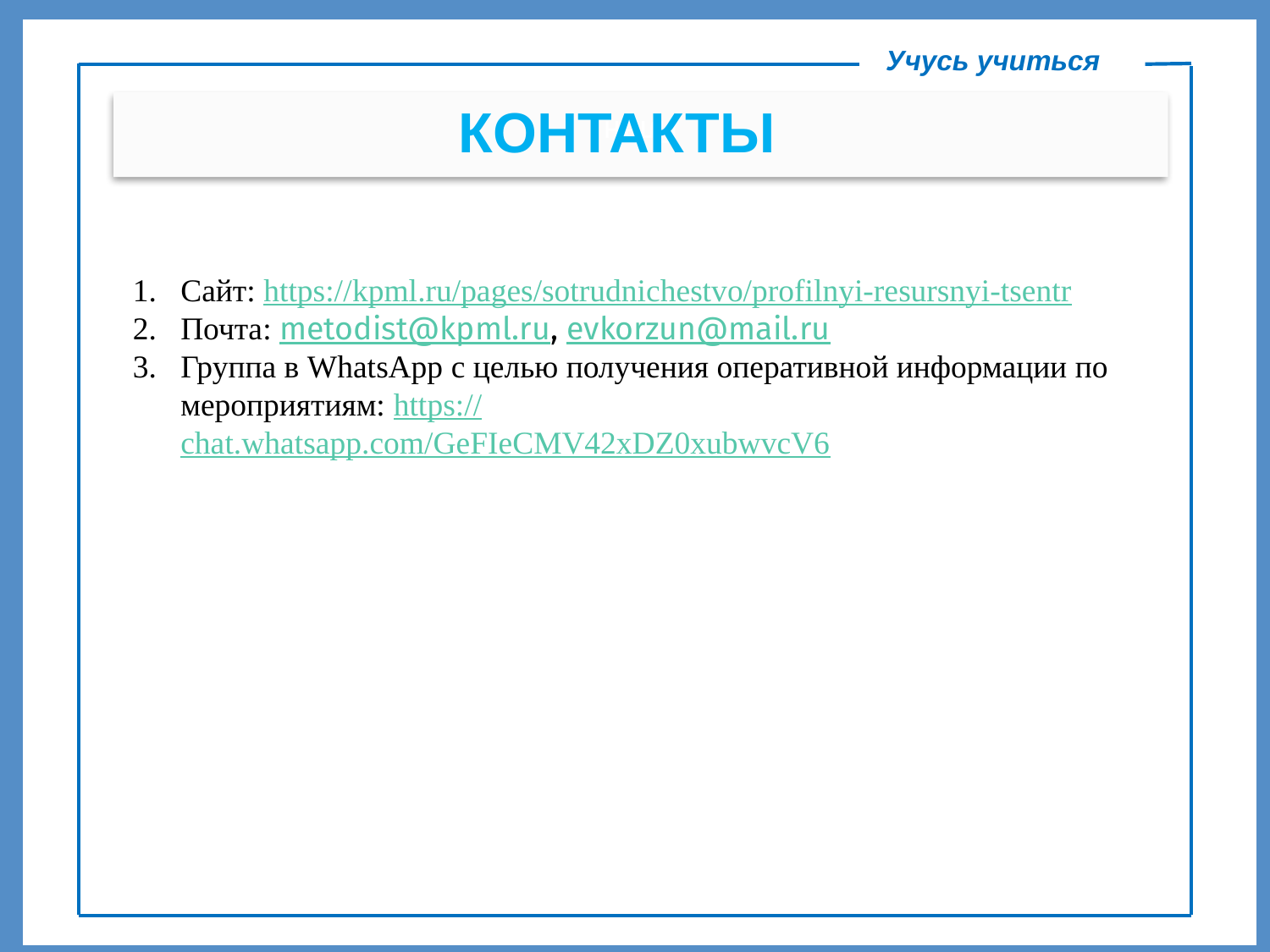

Учусь учиться
КОНТАКТЫ
План

Сайт: https://kpml.ru/pages/sotrudnichestvo/profilnyi-resursnyi-tsentr
Почта: metodist@kpml.ru, evkorzun@mail.ru
Группа в WhatsApp c целью получения оперативной информации по мероприятиям: https://chat.whatsapp.com/GeFIeCMV42xDZ0xubwvcV6